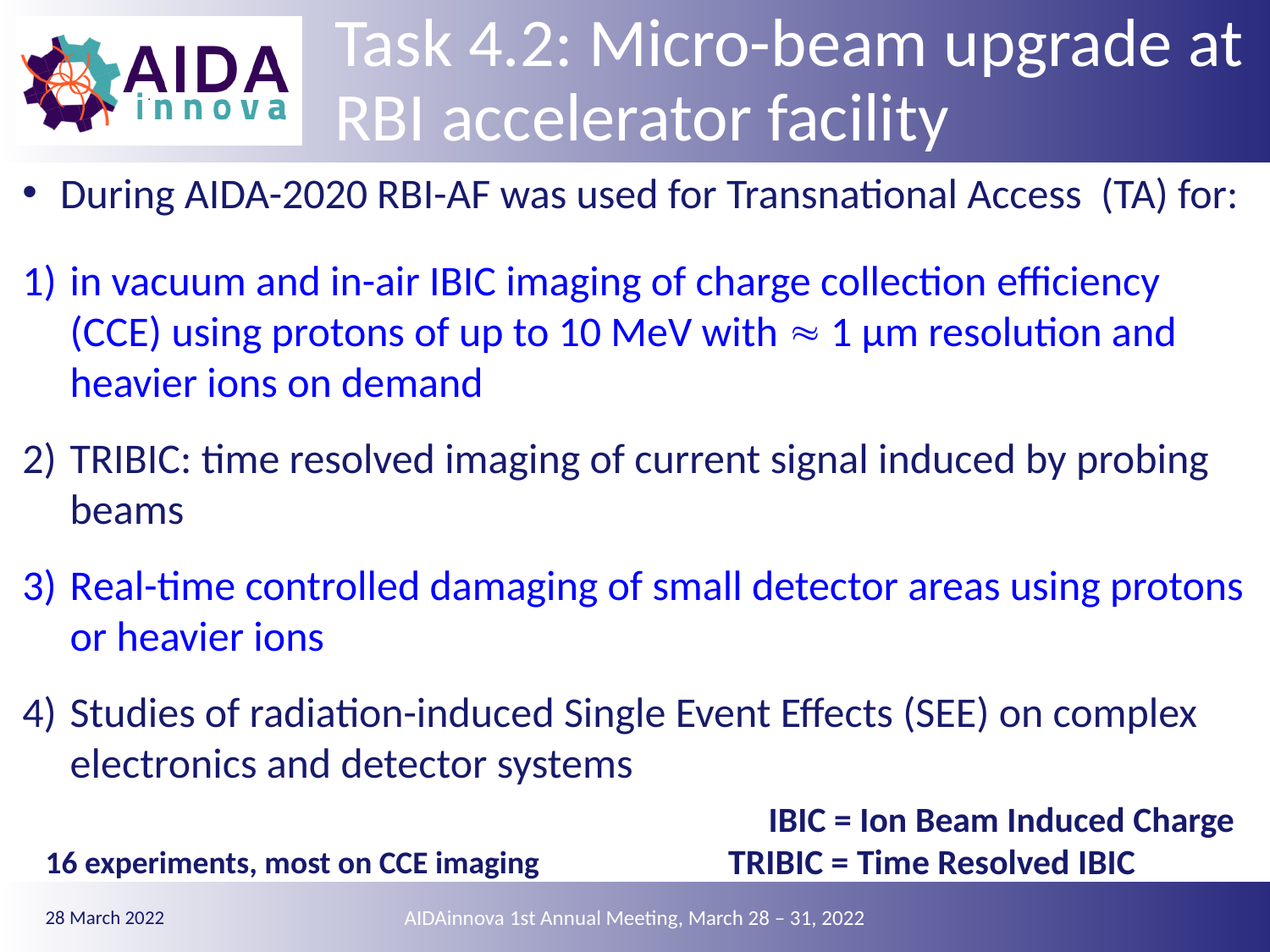

# Task 4.2: Micro-beam upgrade at RBI accelerator facility
During AIDA-2020 RBI-AF was used for Transnational Access  (TA) for:

in vacuum and in-air IBIC imaging of charge collection efficiency (CCE) using protons of up to 10 MeV with ≈ 1 μm resolution and heavier ions on demand

TRIBIC: time resolved imaging of current signal induced by probing beams

Real-time controlled damaging of small detector areas using protons or heavier ions

Studies of radiation-induced Single Event Effects (SEE) on complex electronics and detector systems

     IBIC = Ion Beam Induced Charge
TRIBIC = Time Resolved IBIC
16 experiments, most on CCE imaging
AIDAinnova 1st Annual Meeting, March 28 – 31, 2022
7
7
28 March 2022